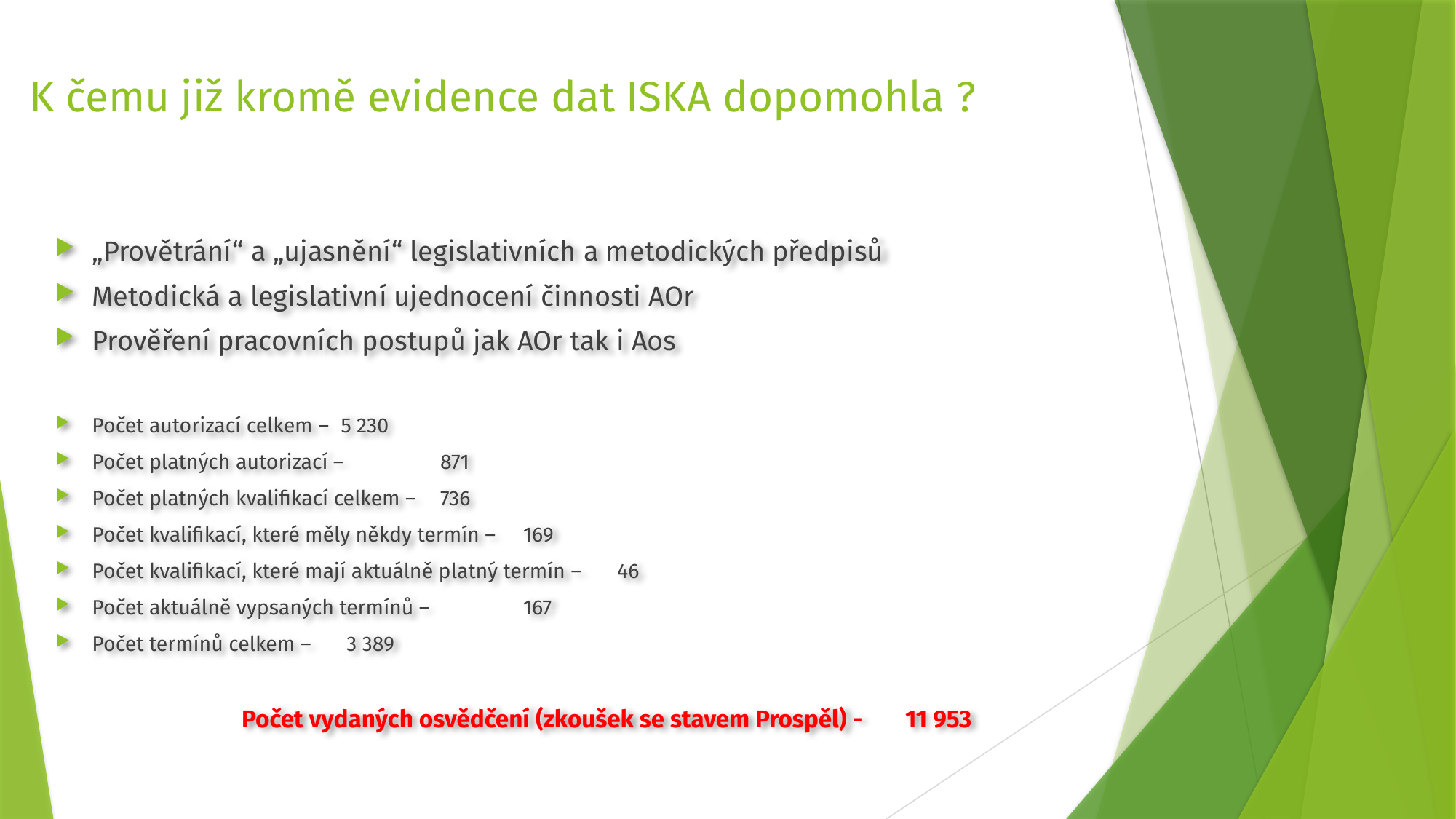

# K čemu již kromě evidence dat ISKA dopomohla ?
„Provětrání“ a „ujasnění“ legislativních a metodických předpisů
Metodická a legislativní ujednocení činnosti AOr
Prověření pracovních postupů jak AOr tak i Aos

Počet autorizací celkem – 							5 230
Počet platných autorizací – 							   871
Počet platných kvalifikací celkem – 					   736
Počet kvalifikací, které měly někdy termín – 			   169
Počet kvalifikací, které mají aktuálně platný termín – 		     46
Počet aktuálně vypsaných termínů – 					   167
Počet termínů celkem – 							 3 389

Počet vydaných osvědčení (zkoušek se stavem Prospěl) - 	11 953